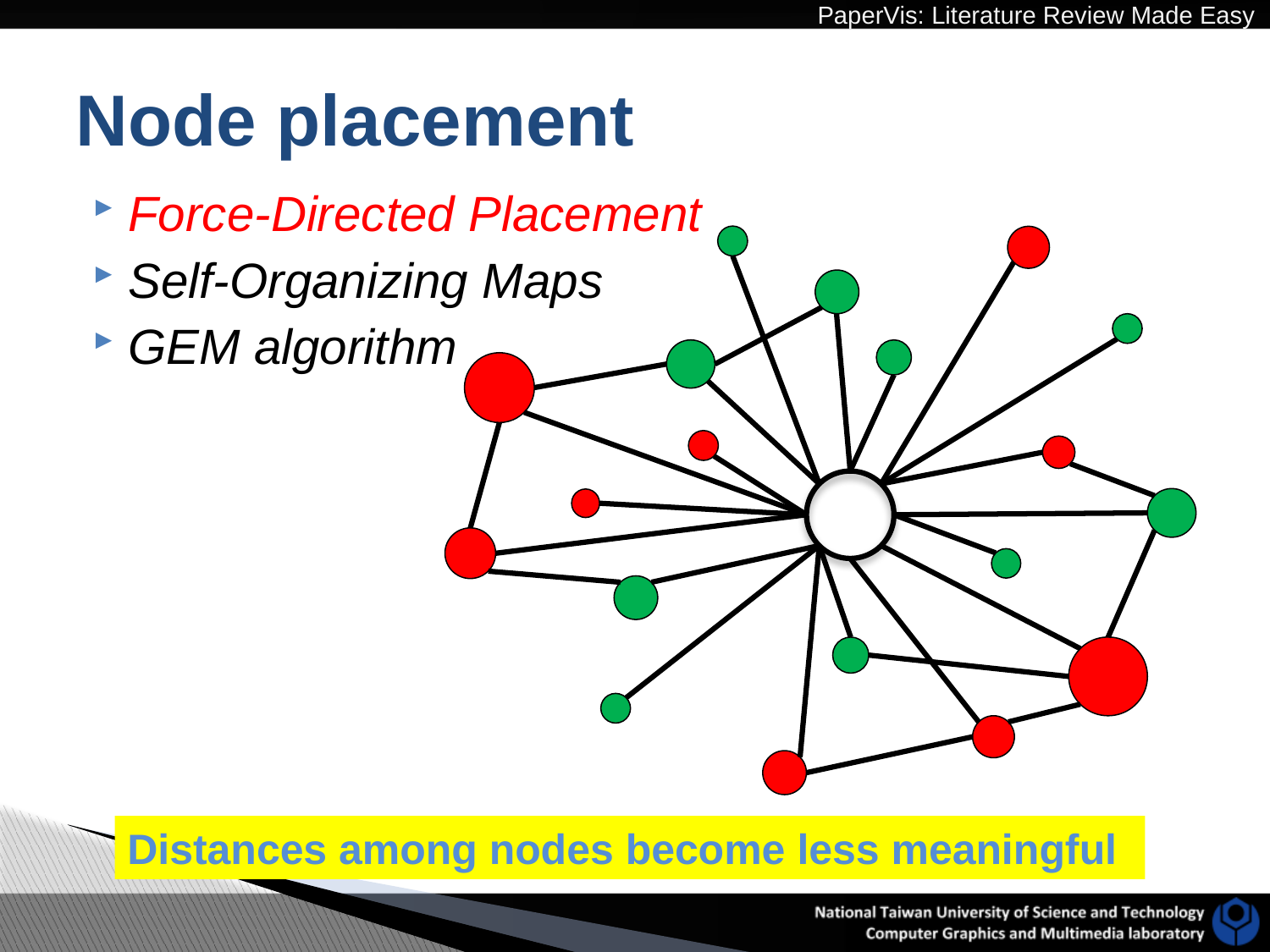

# Node placement
Force-Directed Placement
Self-Organizing Maps
GEM algorithm

Distances among nodes become less meaningful